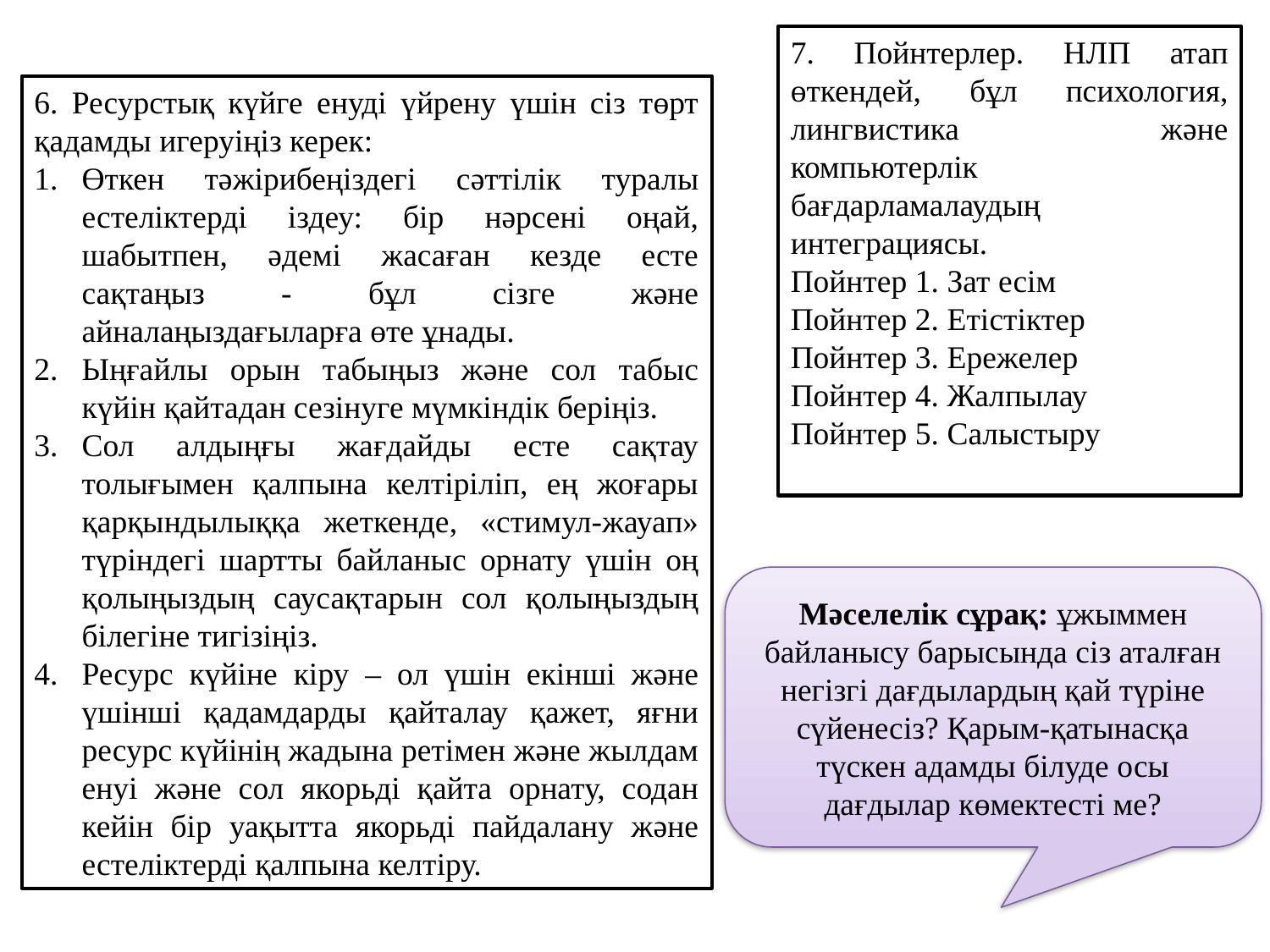

7. Пойнтерлер. НЛП атап өткендей, бұл психология, лингвистика және компьютерлік бағдарламалаудың интеграциясы.
Пойнтер 1. Зат есім
Пойнтер 2. Етістіктер
Пойнтер 3. Ережелер
Пойнтер 4. Жалпылау
Пойнтер 5. Салыстыру

6. Ресурстық күйге енуді үйрену үшін сіз төрт қадамды игеруіңіз керек:
Өткен тәжірибеңіздегі сәттілік туралы естеліктерді іздеу: бір нәрсені оңай, шабытпен, әдемі жасаған кезде есте сақтаңыз - бұл сізге және айналаңыздағыларға өте ұнады.
Ыңғайлы орын табыңыз және сол табыс күйін қайтадан сезінуге мүмкіндік беріңіз.
Сол алдыңғы жағдайды есте сақтау толығымен қалпына келтіріліп, ең жоғары қарқындылыққа жеткенде, «стимул-жауап» түріндегі шартты байланыс орнату үшін оң қолыңыздың саусақтарын сол қолыңыздың білегіне тигізіңіз.
Ресурс күйіне кіру – ол үшін екінші және үшінші қадамдарды қайталау қажет, яғни ресурс күйінің жадына ретімен және жылдам енуі және сол якорьді қайта орнату, содан кейін бір уақытта якорьді пайдалану және естеліктерді қалпына келтіру.
Мәселелік сұрақ: ұжыммен байланысу барысында сіз аталған негізгі дағдылардың қай түріне сүйенесіз? Қарым-қатынасқа түскен адамды білуде осы дағдылар көмектесті ме?